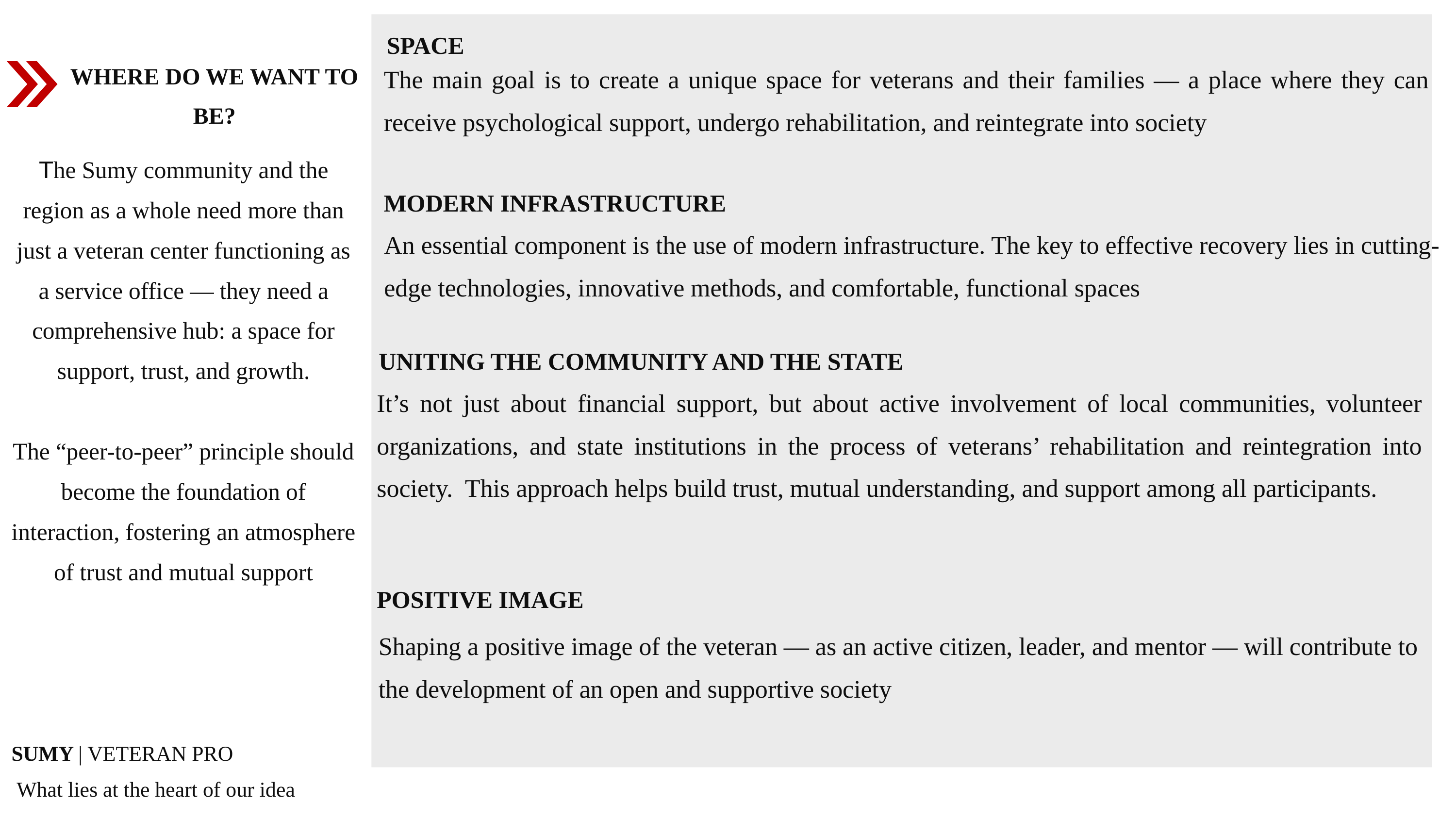

SPACE
WHERE DO WE WANT TO BE?
The main goal is to create a unique space for veterans and their families — a place where they can receive psychological support, undergo rehabilitation, and reintegrate into society

The Sumy community and the region as a whole need more than just a veteran center functioning as a service office — they need a comprehensive hub: a space for support, trust, and growth.

The “peer-to-peer” principle should become the foundation of interaction, fostering an atmosphere of trust and mutual support

MODERN INFRASTRUCTURE
An essential component is the use of modern infrastructure. The key to effective recovery lies in cutting-edge technologies, innovative methods, and comfortable, functional spaces
UNITING THE COMMUNITY AND THE STATE
It’s not just about financial support, but about active involvement of local communities, volunteer organizations, and state institutions in the process of veterans’ rehabilitation and reintegration into society.  This approach helps build trust, mutual understanding, and support among all participants.
POSITIVE IMAGE
Shaping a positive image of the veteran — as an active citizen, leader, and mentor — will contribute to the development of an open and supportive society
SUMY | VETERAN PRO
 What lies at the heart of our idea